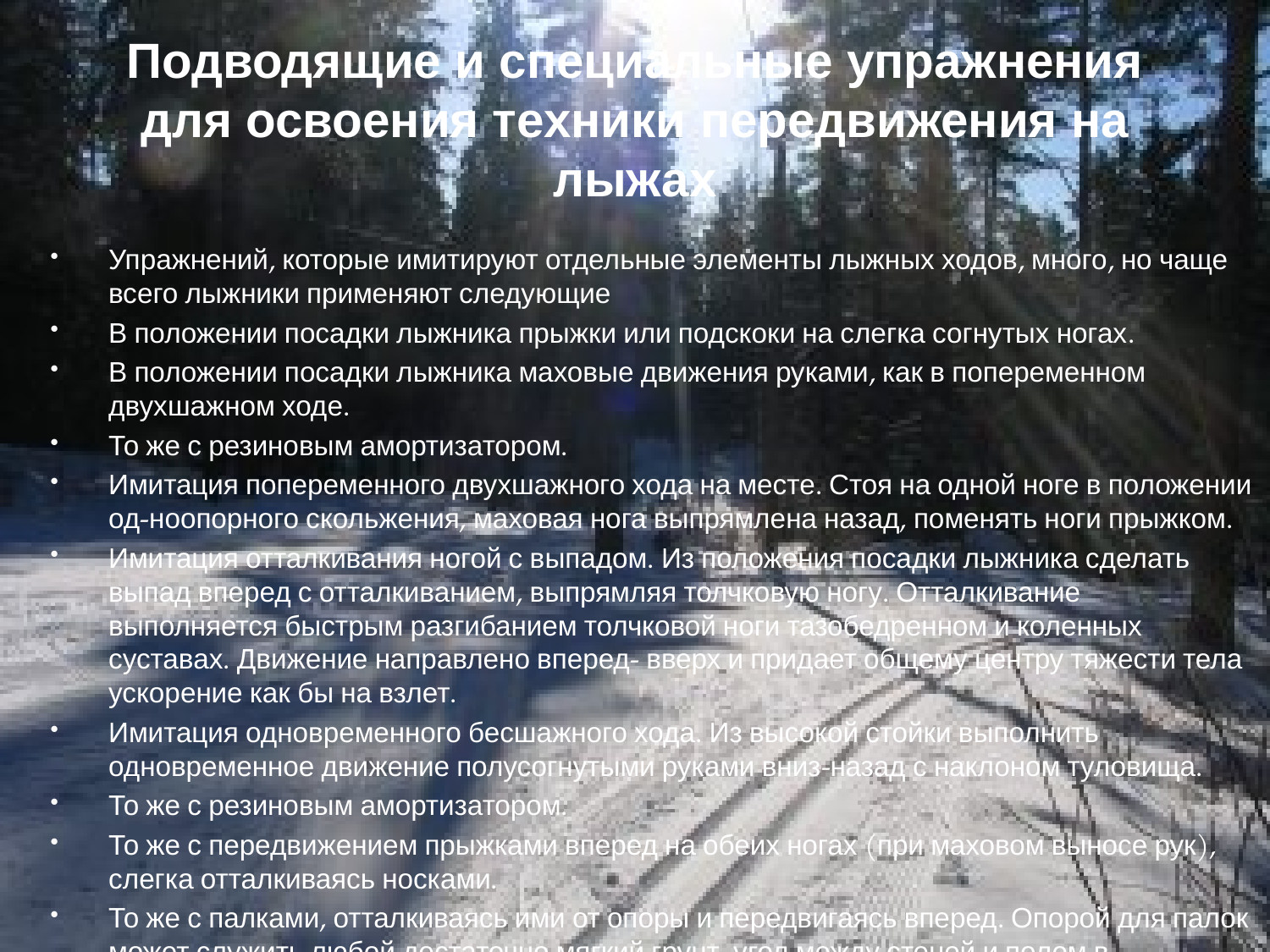

# Подводящие и специальные упражнения для освоения техники передвижения на лыжах

Упражнений, которые имитируют отдельные элементы лыжных ходов, много, но чаще всего лыжники применяют следующие
В положении посадки лыжника прыжки или подскоки на слегка согнутых ногах.
В положении посадки лыжника маховые движения руками, как в попеременном двухшажном ходе.
То же с резиновым амортизатором.
Имитация попеременного двухшажного хода на месте. Стоя на одной ноге в положении од-ноопорного скольжения, маховая нога выпрямлена назад, поменять ноги прыжком.
Имитация отталкивания ногой с выпадом. Из положения посадки лыжника сделать выпад вперед с отталкиванием, выпрямляя толчковую ногу. Отталкивание выполняется быстрым разгибанием толчковой ноги тазобедренном и коленных суставах. Движение направлено вперед- вверх и придает общему центру тяжести тела ускорение как бы на взлет.
Имитация одновременного бесшажного хода. Из высокой стойки выполнить одновременное движение полусогнутыми руками вниз-назад с наклоном туловища.
То же с резиновым амортизатором.
То же с передвижением прыжками вперед на обеих ногах (при маховом выносе рук), слегка отталкиваясь носками.
То же с палками, отталкиваясь ими от опоры и передвигаясь вперед. Опорой для палок может служить любой достаточно мягкий грунт, угол между стеной и полом в помещении, а. на грунте угол между опорой и тяжелым предметом на ней